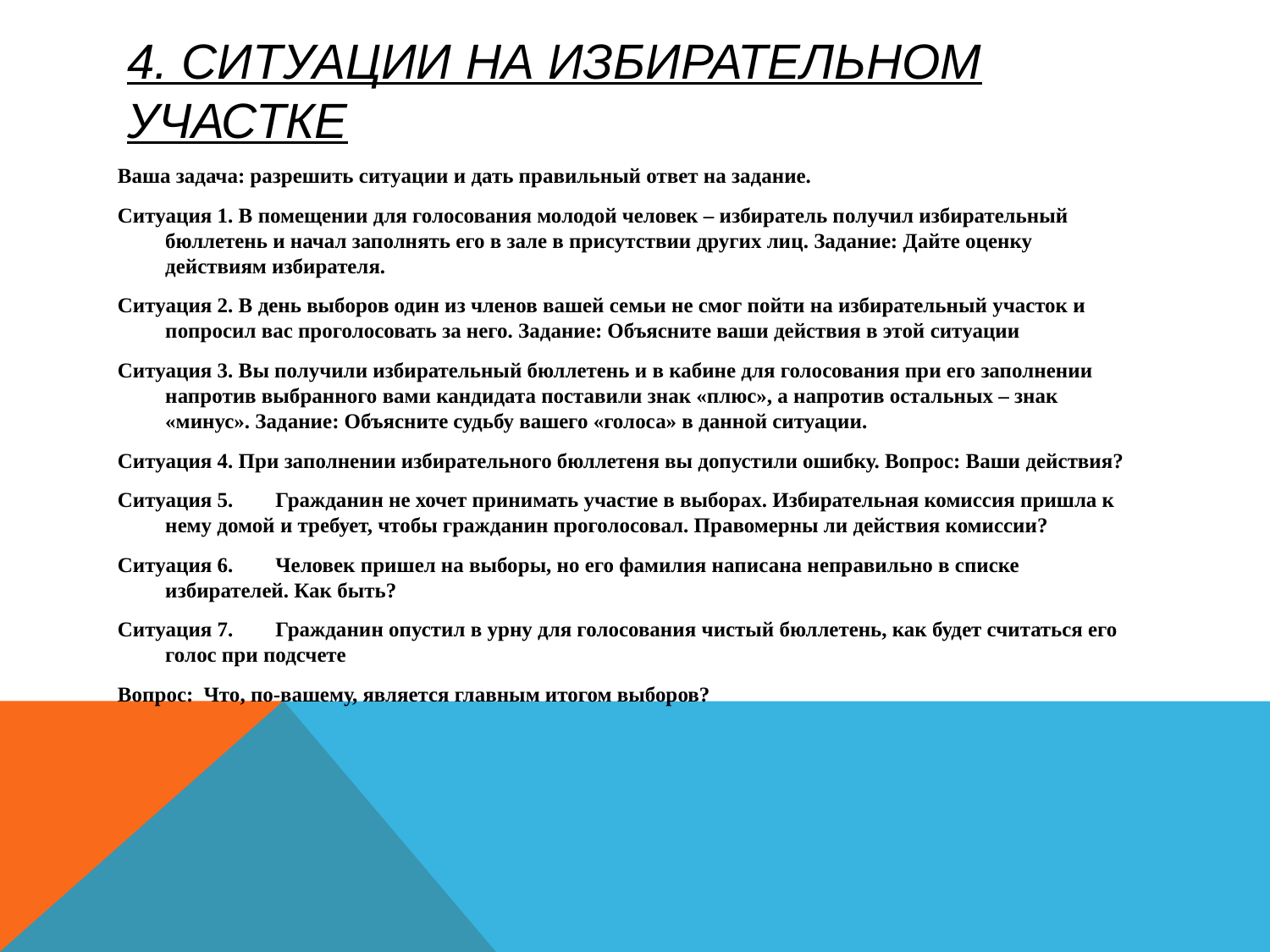

# 4. Ситуации на избирательном участке
Ваша задача: разрешить ситуации и дать правильный ответ на задание.
Ситуация 1. В помещении для голосования молодой человек – избиратель получил избирательный бюллетень и начал заполнять его в зале в присутствии других лиц. Задание: Дайте оценку действиям избирателя.
Ситуация 2. В день выборов один из членов вашей семьи не смог пойти на избирательный участок и попросил вас проголосовать за него. Задание: Объясните ваши действия в этой ситуации
Ситуация 3. Вы получили избирательный бюллетень и в кабине для голосования при его заполнении напротив выбранного вами кандидата поставили знак «плюс», а напротив остальных – знак «минус». Задание: Объясните судьбу вашего «голоса» в данной ситуации.
Ситуация 4. При заполнении избирательного бюллетеня вы допустили ошибку. Вопрос: Ваши действия?
Ситуация 5.        Гражданин не хочет принимать участие в выборах. Избирательная комиссия пришла к нему домой и требует, чтобы гражданин проголосовал. Правомерны ли действия комиссии?
Ситуация 6.        Человек пришел на выборы, но его фамилия написана неправильно в списке избирателей. Как быть?
Ситуация 7.        Гражданин опустил в урну для голосования чистый бюллетень, как будет считаться его голос при подсчете
Вопрос:  Что, по-вашему, является главным итогом выборов?